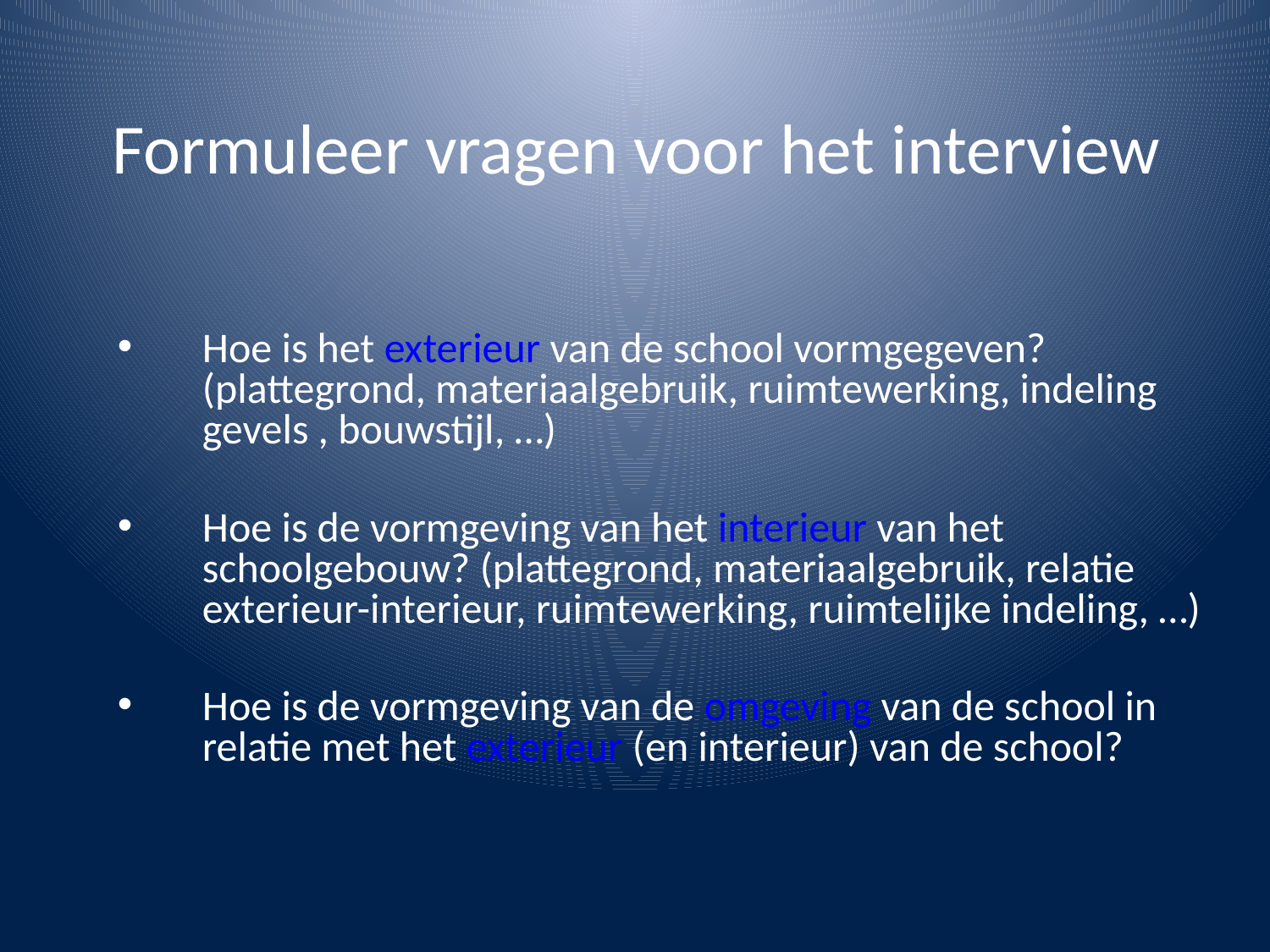

# Formuleer vragen voor het interview
Hoe is het exterieur van de school vormgegeven? (plattegrond, materiaalgebruik, ruimtewerking, indeling gevels , bouwstijl, …)

Hoe is de vormgeving van het interieur van het schoolgebouw? (plattegrond, materiaalgebruik, relatie exterieur-interieur, ruimtewerking, ruimtelijke indeling, …)

Hoe is de vormgeving van de omgeving van de school in relatie met het exterieur (en interieur) van de school?